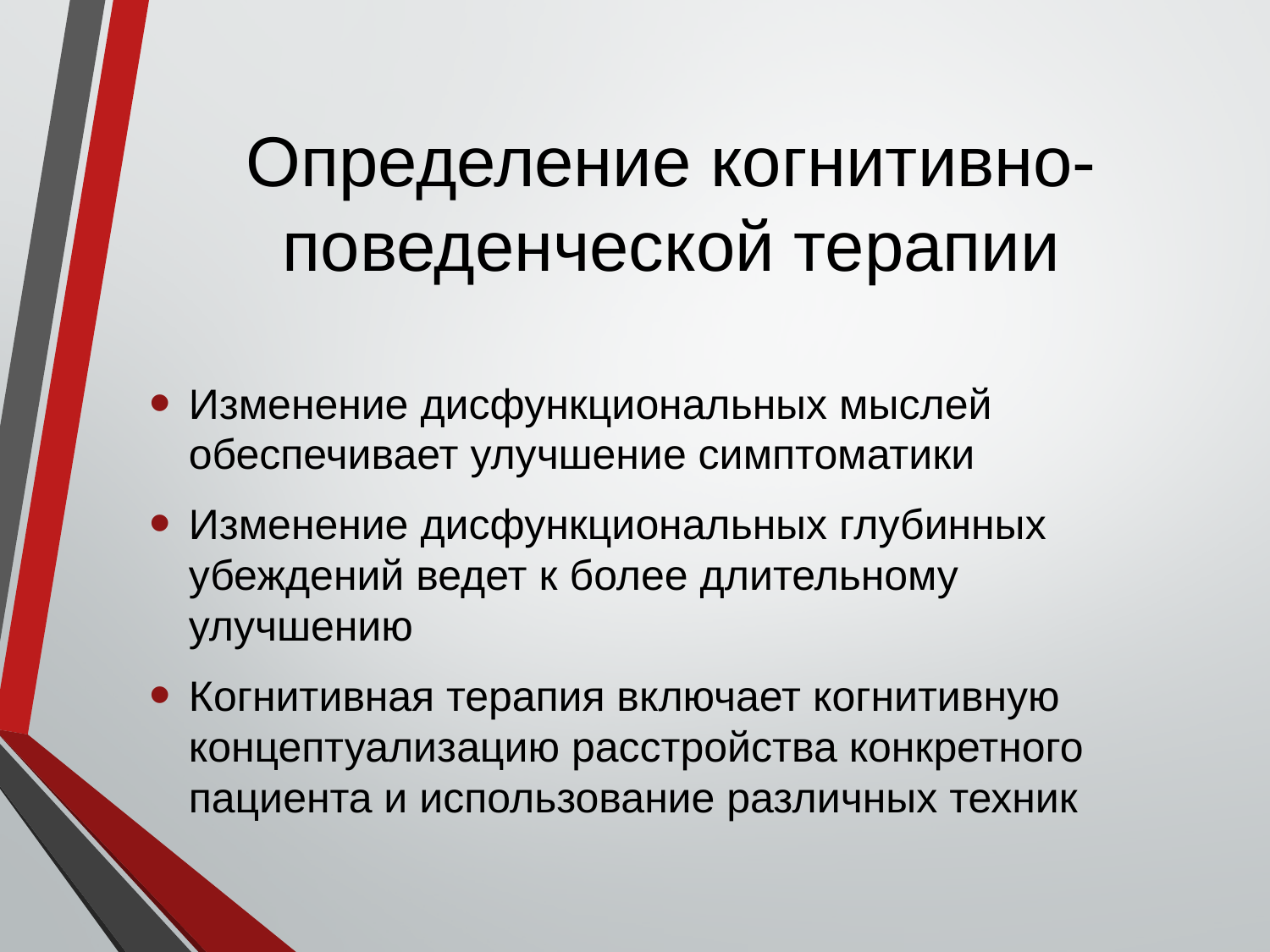

# Определение когнитивно-поведенческой терапии
Изменение дисфункциональных мыслей обеспечивает улучшение симптоматики
Изменение дисфункциональных глубинных убеждений ведет к более длительному улучшению
Когнитивная терапия включает когнитивную концептуализацию расстройства конкретного пациента и использование различных техник